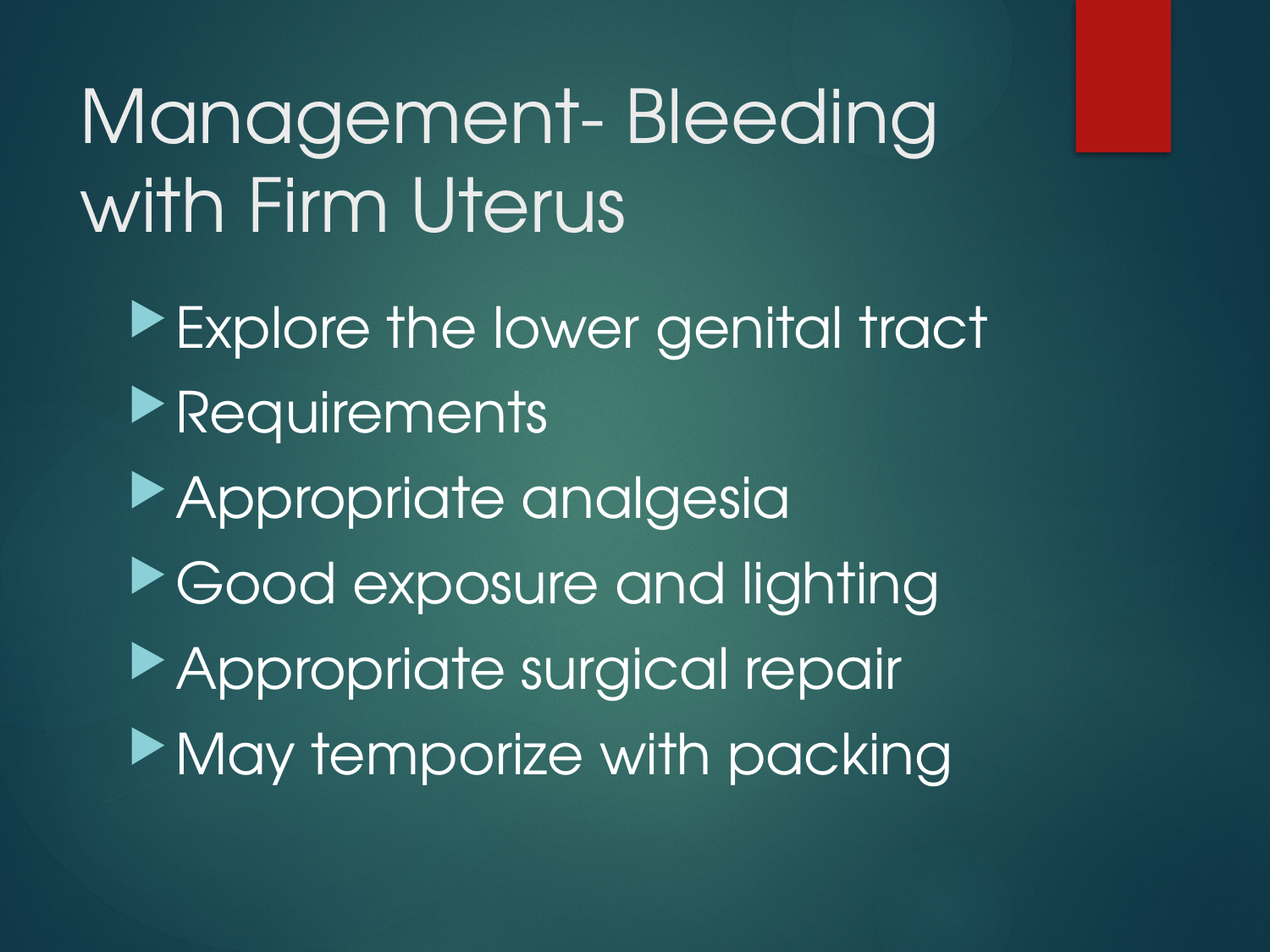

# Management- Bleeding with Firm Uterus
Explore the lower genital tract
Requirements
Appropriate analgesia
Good exposure and lighting
Appropriate surgical repair
May temporize with packing